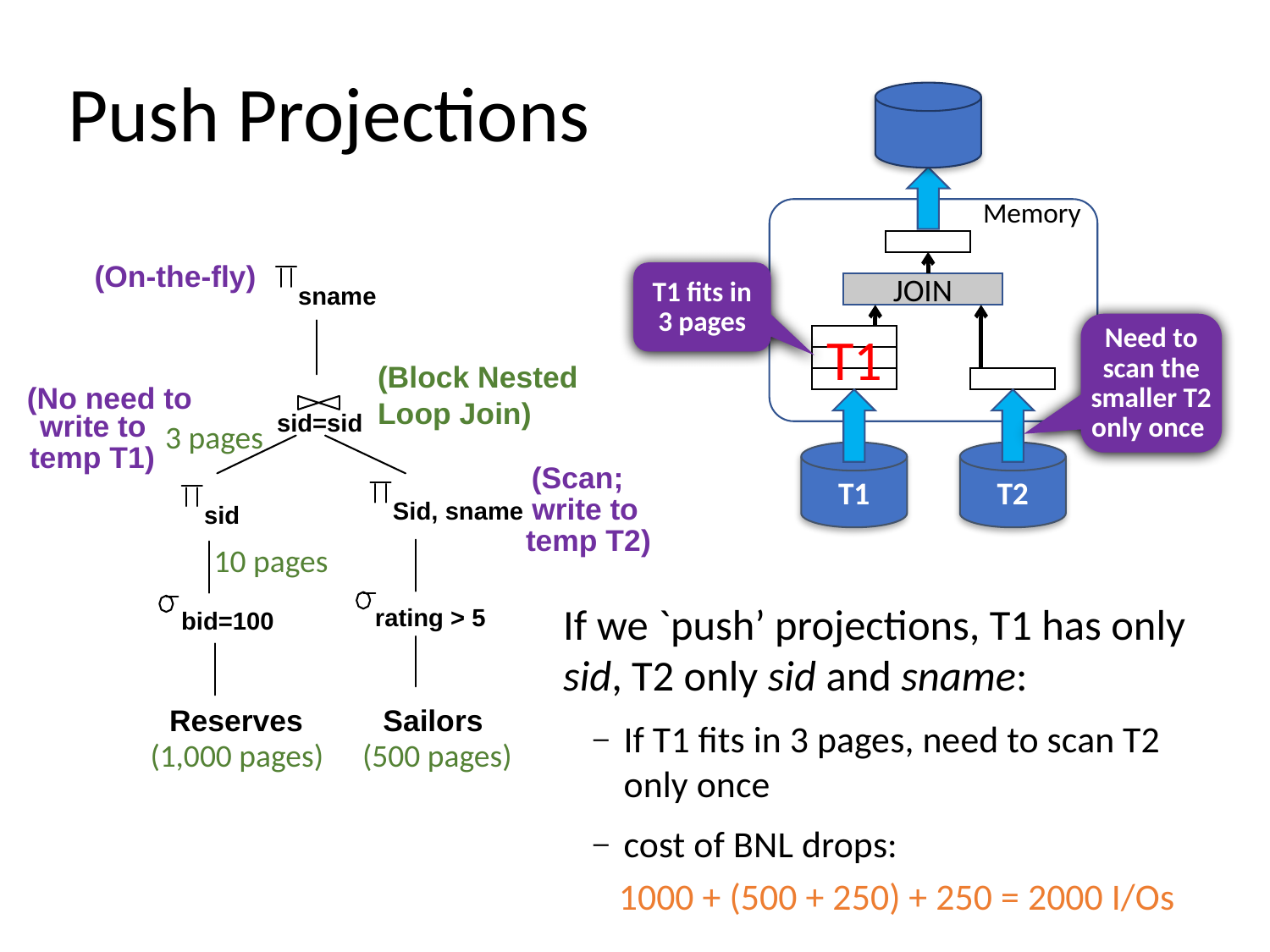

# Push Projections

Memory

JOIN

T1
T2
T1 fits in 3 pages
Need to scan the smaller T2 only once
(On-the-fly)

sname

(Block Nested Loop Join)
(No need to

write to
sid=sid
temp T1)

(Scan;

Sid, sname
write to

sid
temp T2)

rating > 5

bid=100

Reserves
Sailors
T1
3 pages
10 pages
If we `push’ projections, T1 has only sid, T2 only sid and sname:
If T1 fits in 3 pages, need to scan T2 only once
cost of BNL drops:
   1000 + (500 + 250) + 250 = 2000 I/Os
(1,000 pages)
(500 pages)